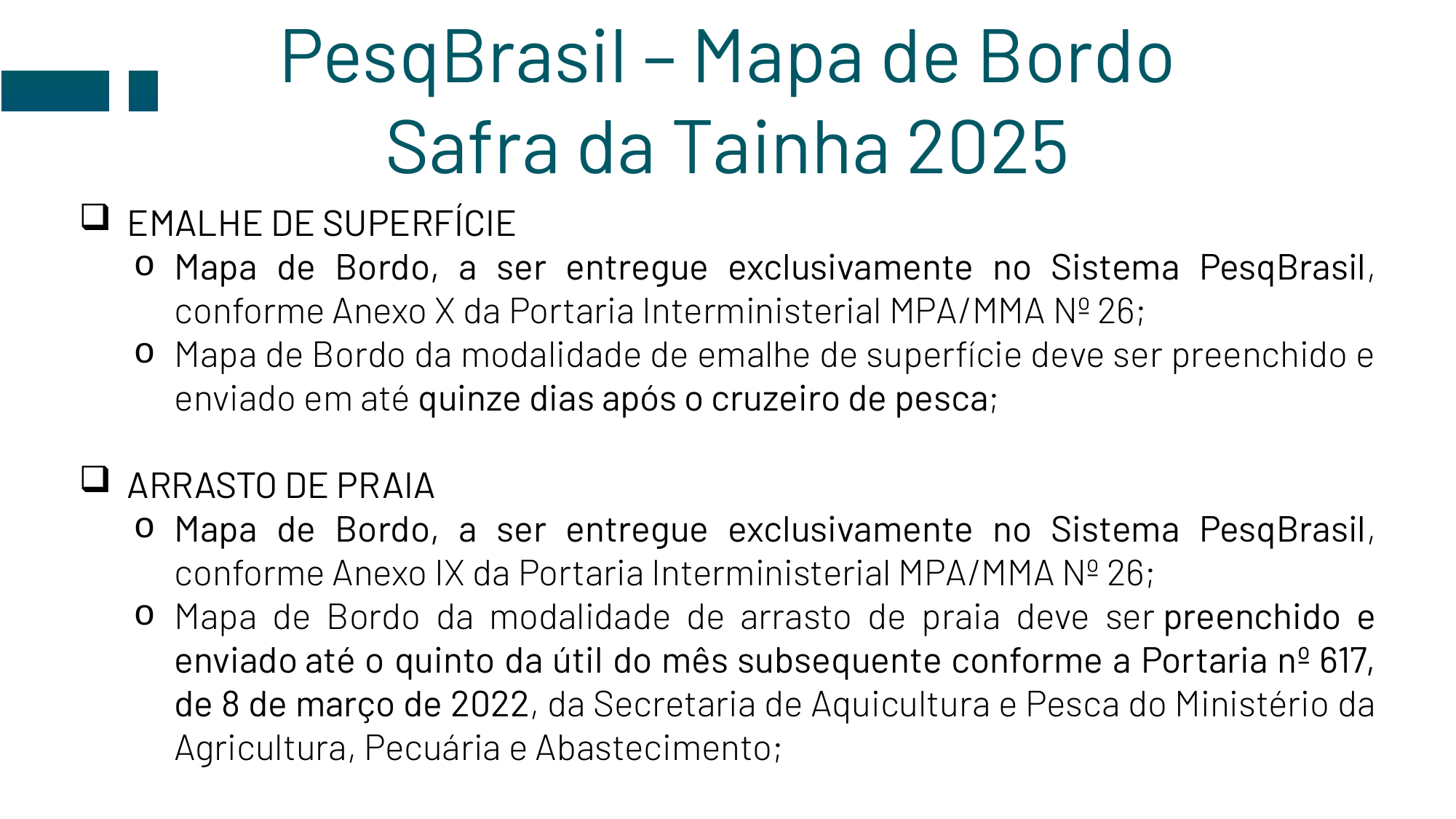

PesqBrasil – Mapa de Bordo
Safra da Tainha 2025

 EMALHE DE SUPERFÍCIE
Mapa de Bordo, a ser entregue exclusivamente no Sistema PesqBrasil, conforme Anexo X da Portaria Interministerial MPA/MMA Nº 26;
Mapa de Bordo da modalidade de emalhe de superfície deve ser preenchido e enviado em até quinze dias após o cruzeiro de pesca;

 ARRASTO DE PRAIA
Mapa de Bordo, a ser entregue exclusivamente no Sistema PesqBrasil, conforme Anexo IX da Portaria Interministerial MPA/MMA Nº 26;
Mapa de Bordo da modalidade de arrasto de praia deve ser preenchido e enviado até o quinto da útil do mês subsequente conforme a Portaria nº 617, de 8 de março de 2022, da Secretaria de Aquicultura e Pesca do Ministério da Agricultura, Pecuária e Abastecimento;